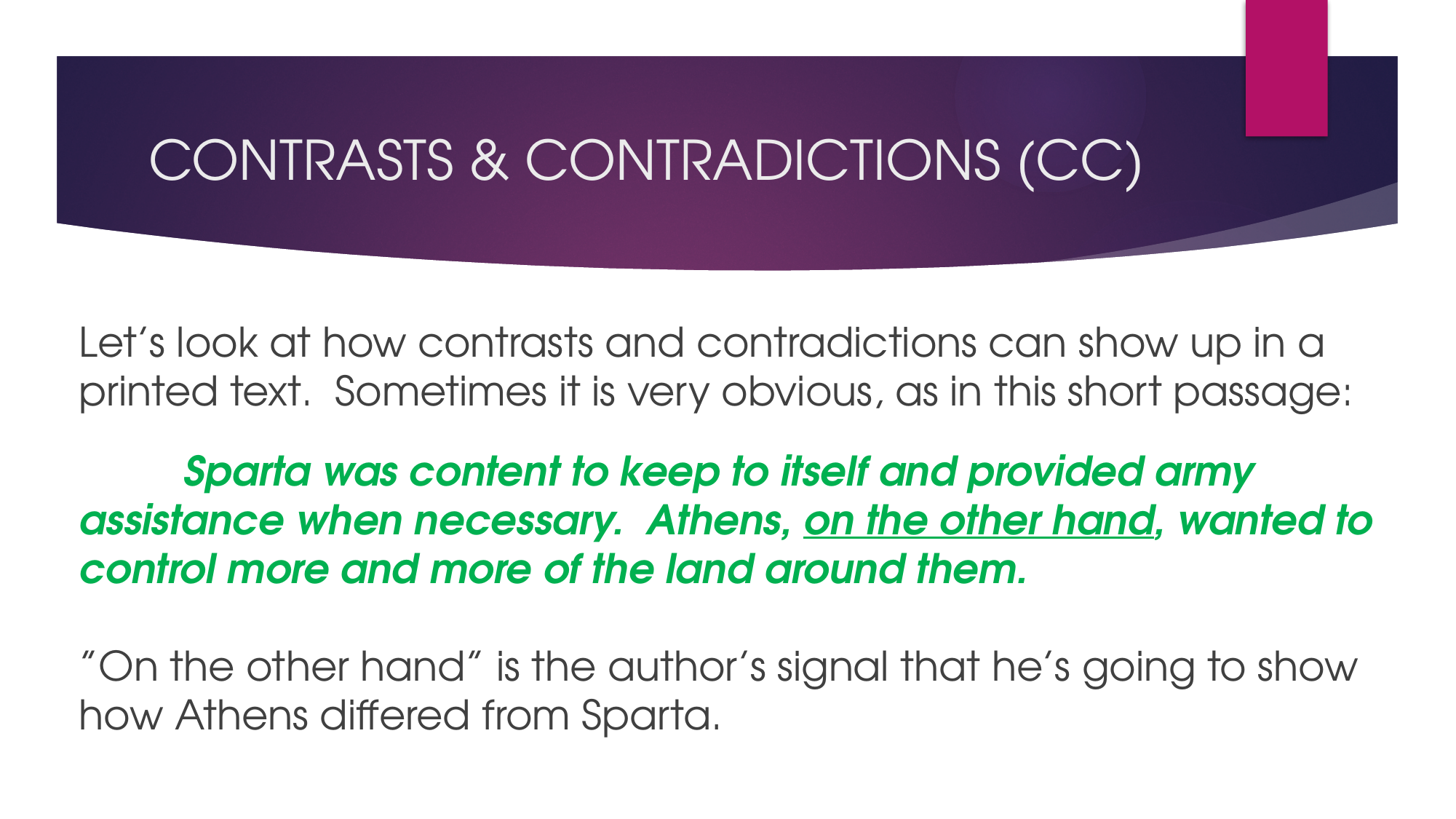

# CONTRASTS & CONTRADICTIONS (CC)
Let’s look at how contrasts and contradictions can show up in a printed text.  Sometimes it is very obvious, as in this short passage:

	Sparta was content to keep to itself and provided army assistance when necessary.  Athens, on the other hand, wanted to control more and more of the land around them.

”On the other hand” is the author’s signal that he’s going to show how Athens differed from Sparta.